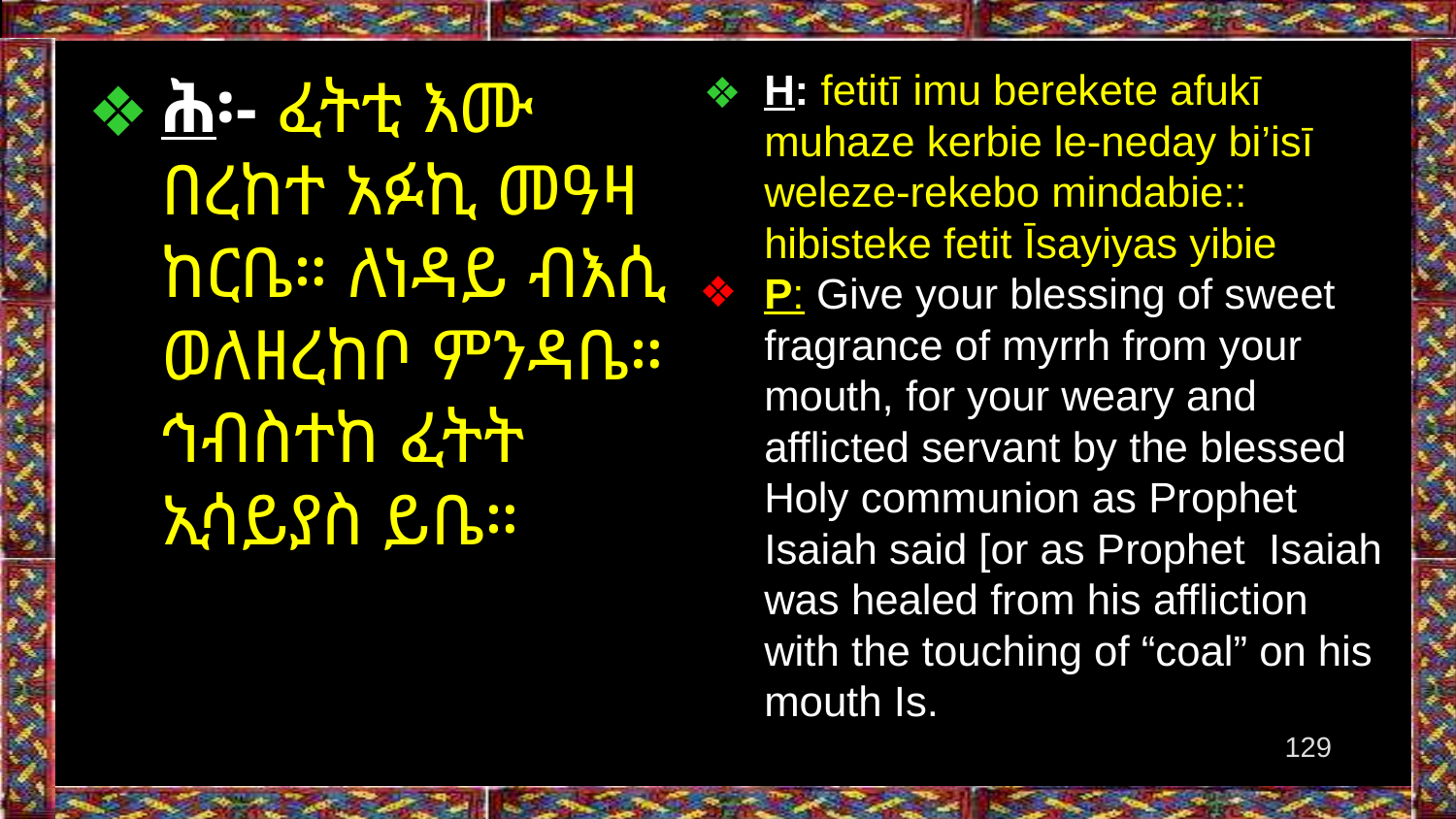

H: fetitī imu berekete afukī muhaze kerbie le-neday bi’isī weleze-rekebo mindabie:: hibisteke fetit Īsayiyas yibie
P: Give your blessing of sweet fragrance of myrrh from your mouth, for your weary and afflicted servant by the blessed Holy communion as Prophet Isaiah said [or as Prophet  Isaiah was healed from his affliction with the touching of “coal” on his mouth Is.
ሕ፡- ፈትቲ እሙ በረከተ አፉኪ መዓዛ ከርቤ። ለነዳይ ብእሲ ወለዘረከቦ ምንዳቤ። ኅብስተከ ፈትት ኢሳይያስ ይቤ።

129